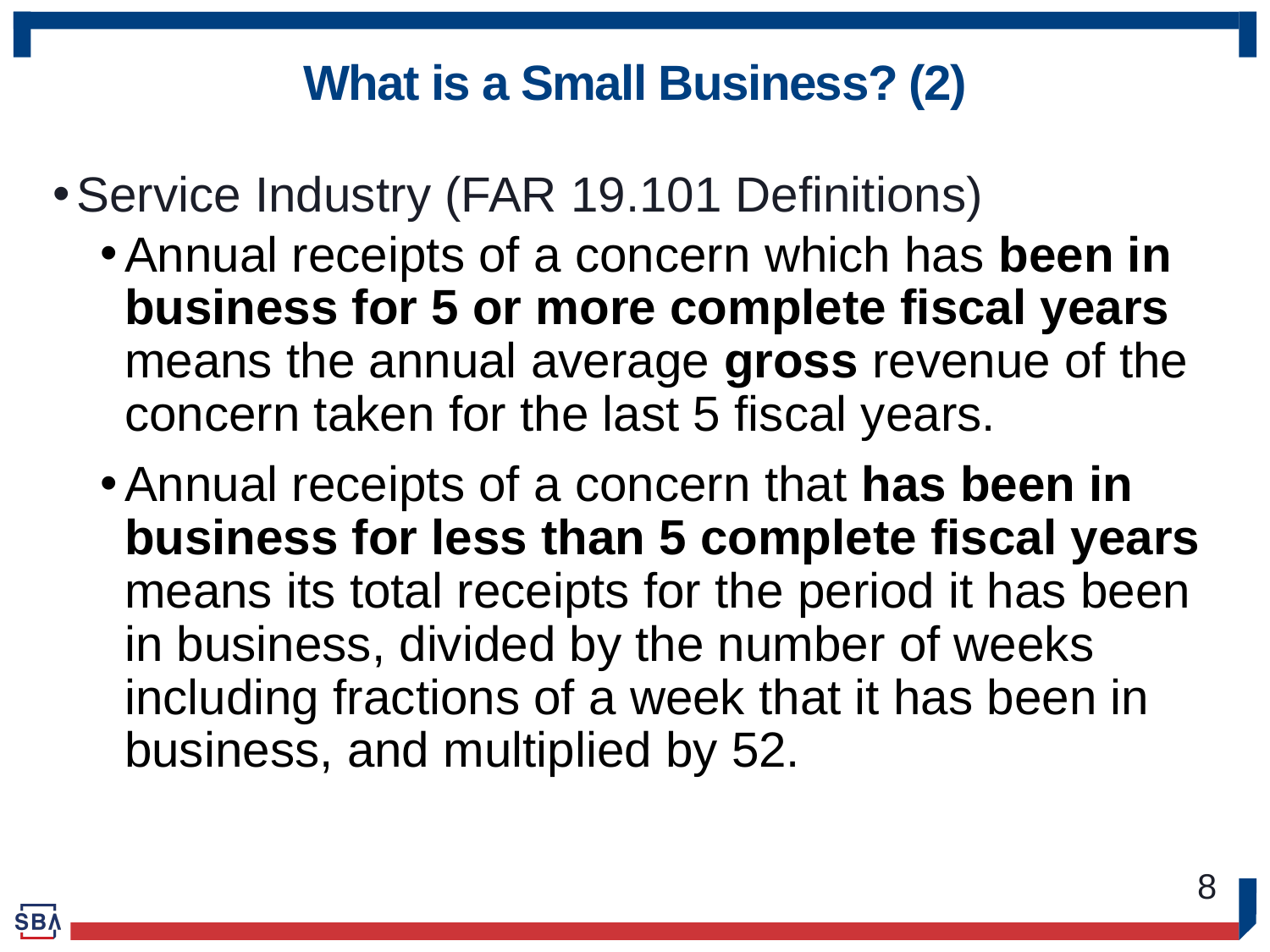

# What is a Small Business? (2)
Service Industry (FAR 19.101 Definitions)
Annual receipts of a concern which has been in business for 5 or more complete fiscal years means the annual average gross revenue of the concern taken for the last 5 fiscal years.
Annual receipts of a concern that has been in business for less than 5 complete fiscal years means its total receipts for the period it has been in business, divided by the number of weeks including fractions of a week that it has been in business, and multiplied by 52.
8